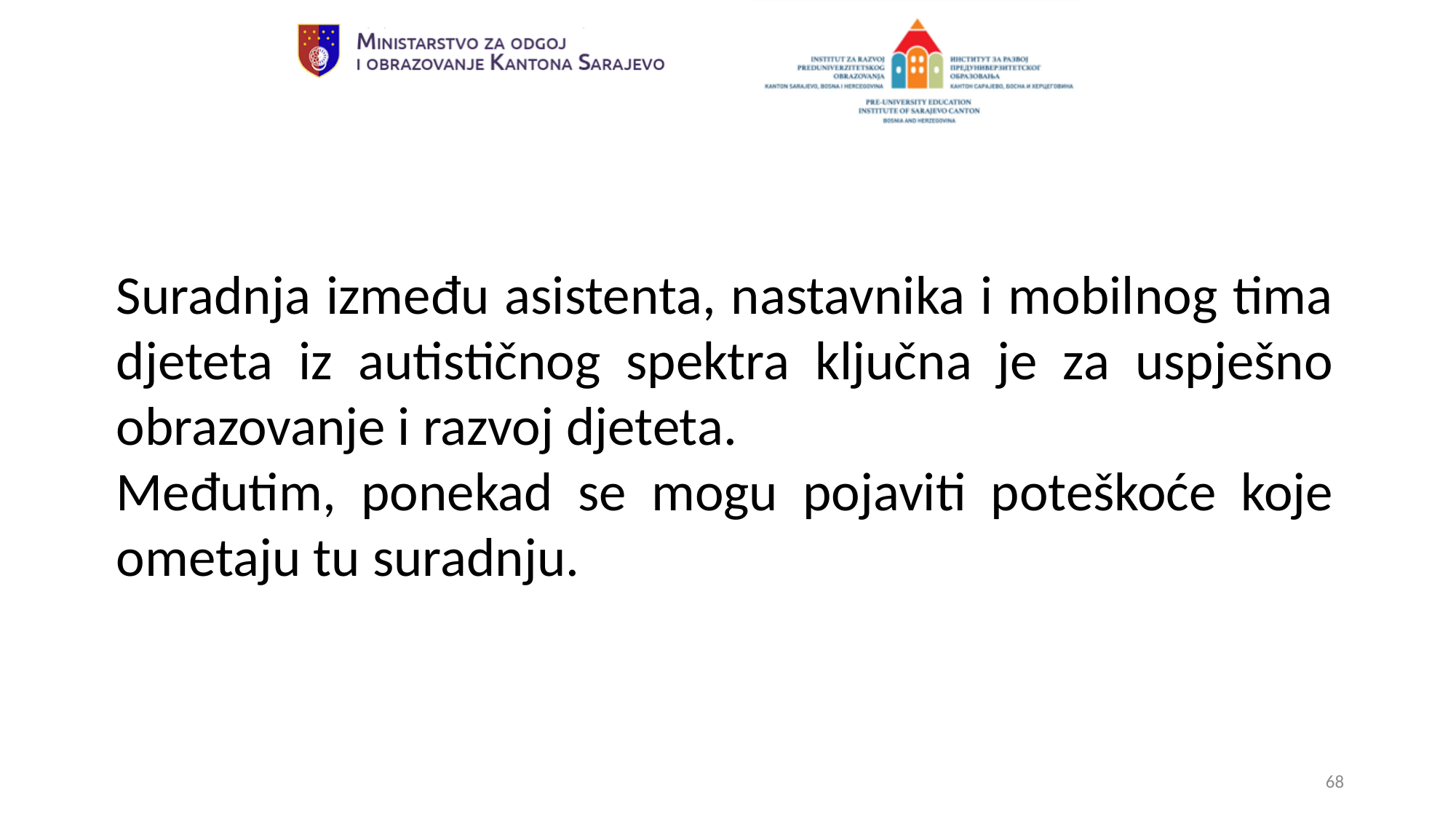

Suradnja između asistenta, nastavnika i mobilnog tima djeteta iz autističnog spektra ključna je za uspješno obrazovanje i razvoj djeteta.
Međutim, ponekad se mogu pojaviti poteškoće koje ometaju tu suradnju.

68